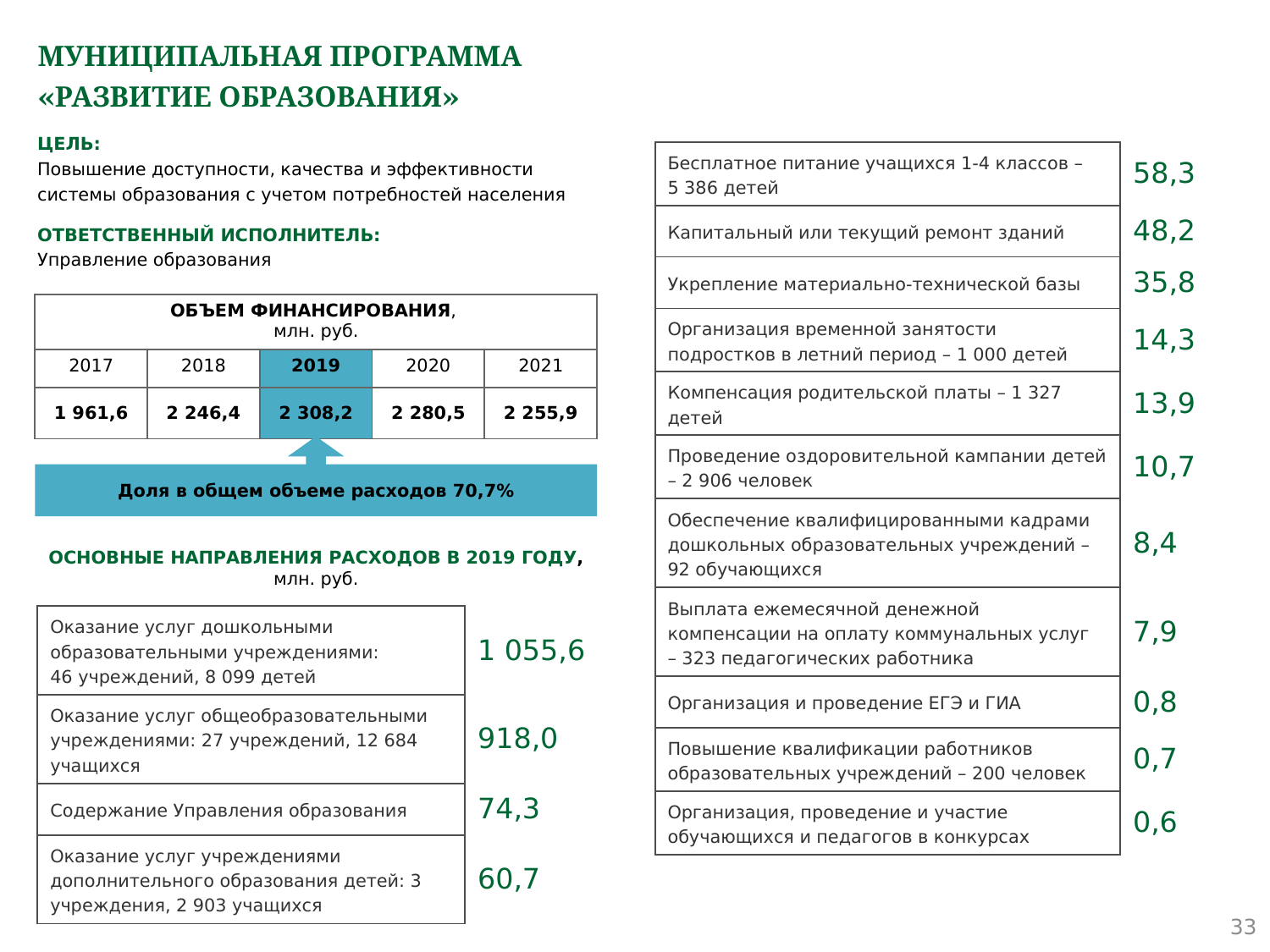

# МУНИЦИПАЛЬНАЯ ПРОГРАММА «РАЗВИТИЕ ОБРАЗОВАНИЯ»
ЦЕЛЬ:
Повышение доступности, качества и эффективности системы образования с учетом потребностей населения

ОТВЕТСТВЕННЫЙ ИСПОЛНИТЕЛЬ:
Управление образования
| Бесплатное питание учащихся 1-4 классов – 5 386 детей | 58,3 |
| --- | --- |
| Капитальный или текущий ремонт зданий | 48,2 |
| Укрепление материально-технической базы | 35,8 |
| Организация временной занятости подростков в летний период – 1 000 детей | 14,3 |
| Компенсация родительской платы – 1 327 детей | 13,9 |
| Проведение оздоровительной кампании детей – 2 906 человек | 10,7 |
| Обеспечение квалифицированными кадрами дошкольных образовательных учреждений – 92 обучающихся | 8,4 |
| Выплата ежемесячной денежной компенсации на оплату коммунальных услуг – 323 педагогических работника | 7,9 |
| Организация и проведение ЕГЭ и ГИА | 0,8 |
| Повышение квалификации работников образовательных учреждений – 200 человек | 0,7 |
| Организация, проведение и участие обучающихся и педагогов в конкурсах | 0,6 |
| ОБЪЕМ ФИНАНСИРОВАНИЯ, млн. руб. |  |  |  |  |
| --- | --- | --- | --- | --- |
| 2017 | 2018 | 2019 | 2020 | 2021 |
| 1 961,6 | 2 246,4 | 2 308,2 | 2 280,5 | 2 255,9 |
Доля в общем объеме расходов 70,7%
ОСНОВНЫЕ НАПРАВЛЕНИЯ РАСХОДОВ В 2019 ГОДУ, млн. руб.
| Оказание услуг дошкольными образовательными учреждениями: 46 учреждений, 8 099 детей | 1 055,6 |
| --- | --- |
| Оказание услуг общеобразовательными учреждениями: 27 учреждений, 12 684 учащихся | 918,0 |
| Содержание Управления образования | 74,3 |
| Оказание услуг учреждениями дополнительного образования детей: 3 учреждения, 2 903 учащихся | 60,7 |
33